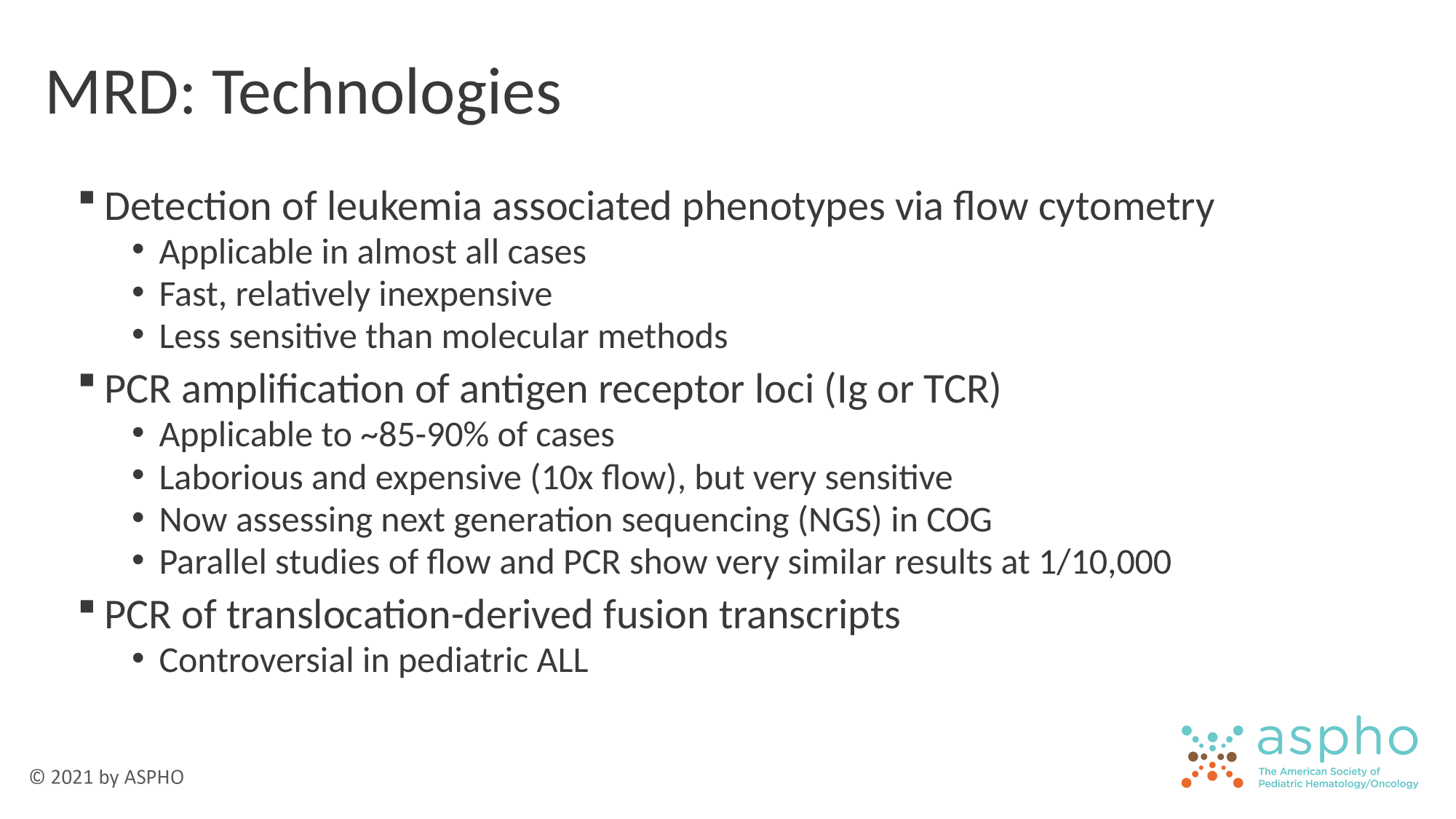

# MRD: Technologies
Detection of leukemia associated phenotypes via flow cytometry
Applicable in almost all cases
Fast, relatively inexpensive
Less sensitive than molecular methods
PCR amplification of antigen receptor loci (Ig or TCR)
Applicable to ~85-90% of cases
Laborious and expensive (10x flow), but very sensitive
Now assessing next generation sequencing (NGS) in COG
Parallel studies of flow and PCR show very similar results at 1/10,000
PCR of translocation-derived fusion transcripts
Controversial in pediatric ALL